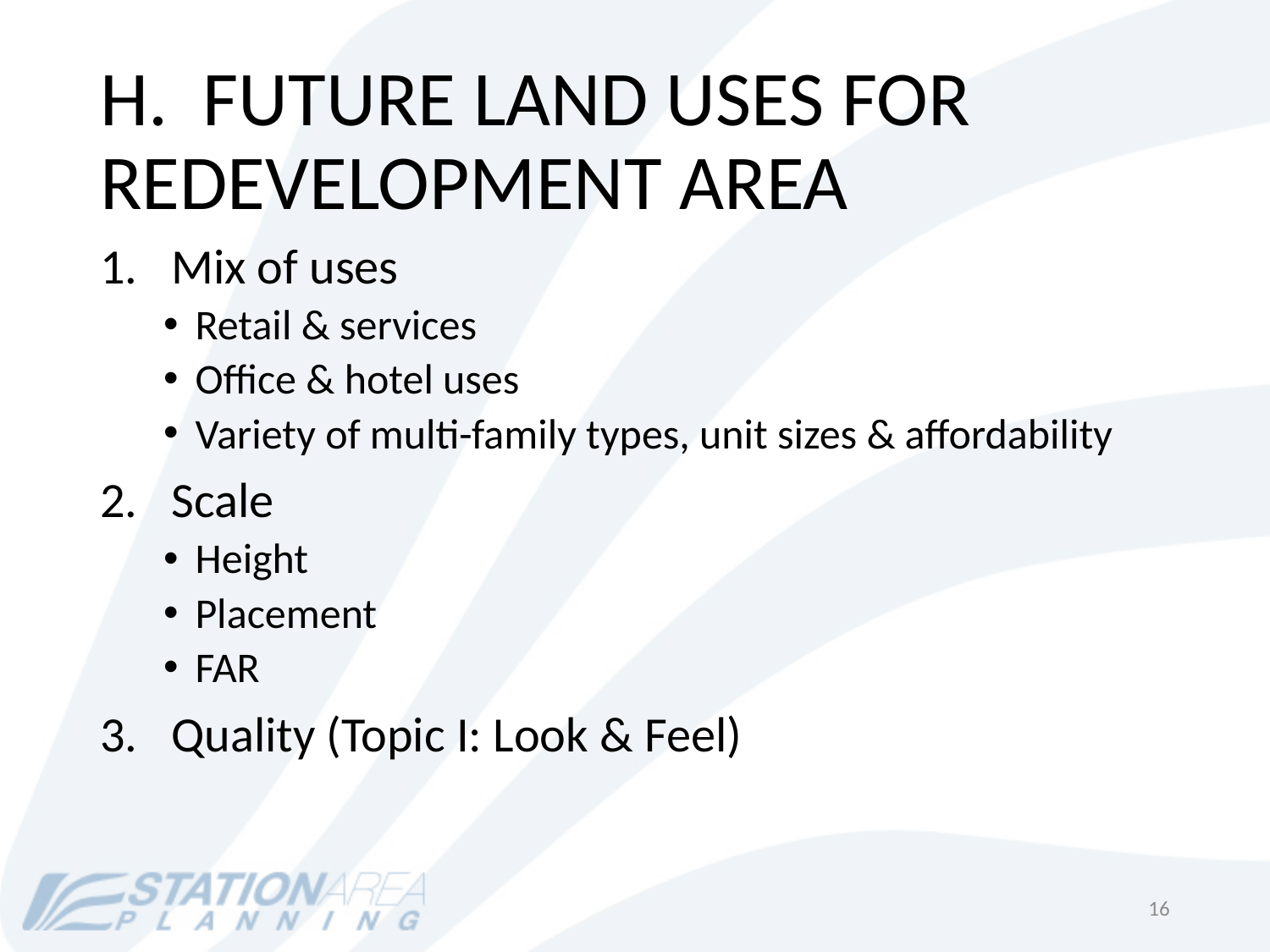

# H.  FUTURE LAND USES FOR REDEVELOPMENT AREA
Mix of uses
Retail & services
Office & hotel uses
Variety of multi-family types, unit sizes & affordability
Scale
Height
Placement
FAR
Quality (Topic I: Look & Feel)
16